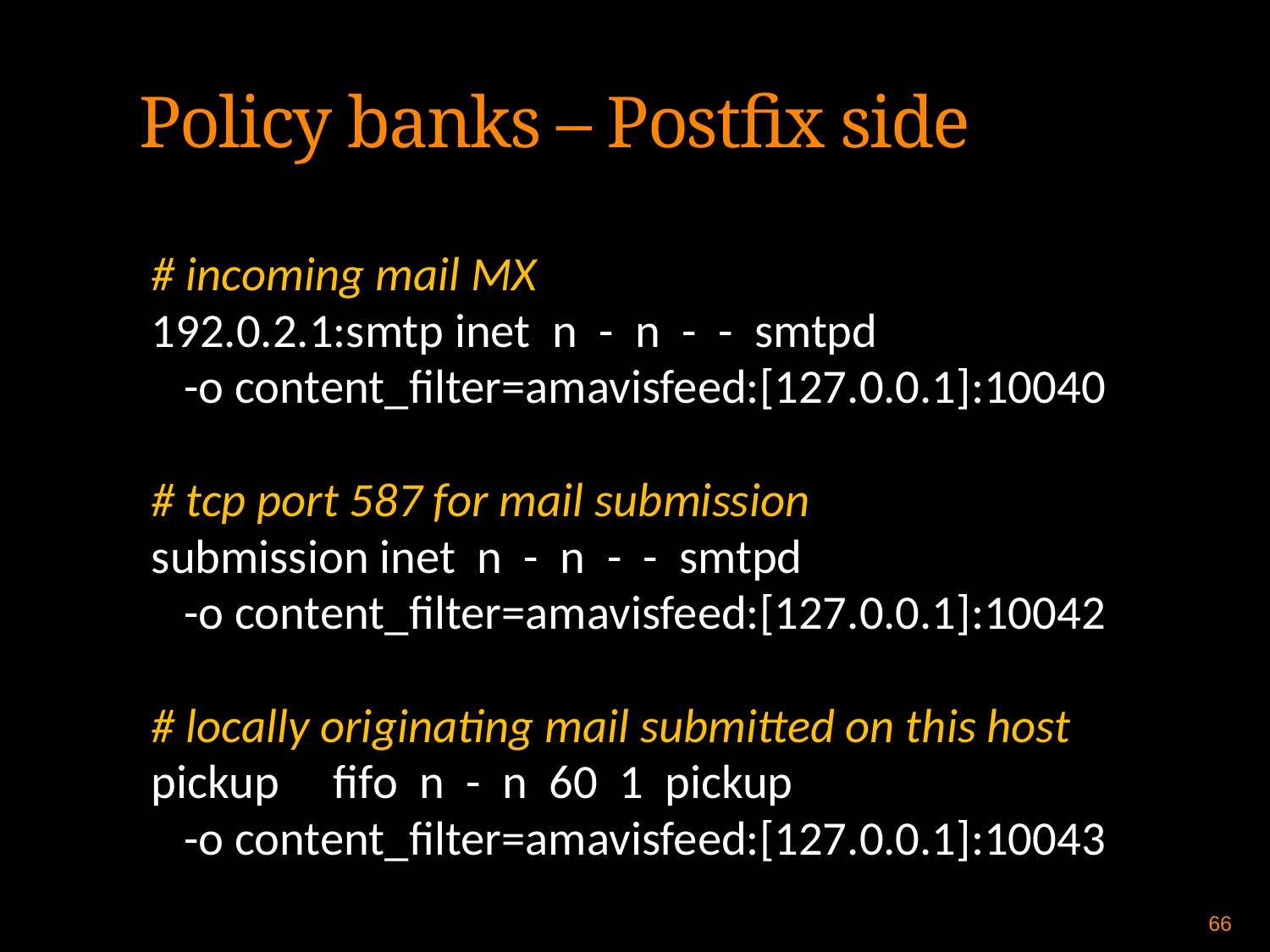

Policy banks – Postfix side
# incoming mail MX
192.0.2.1:smtp inet  n  -  n  -  -  smtpd
   -o content_filter=amavisfeed:[127.0.0.1]:10040

# tcp port 587 for mail submission
submission inet  n  -  n  -  -  smtpd
   -o content_filter=amavisfeed:[127.0.0.1]:10042

# locally originating mail submitted on this host
pickup     fifo  n  -  n  60  1  pickup
   -o content_filter=amavisfeed:[127.0.0.1]:10043

66